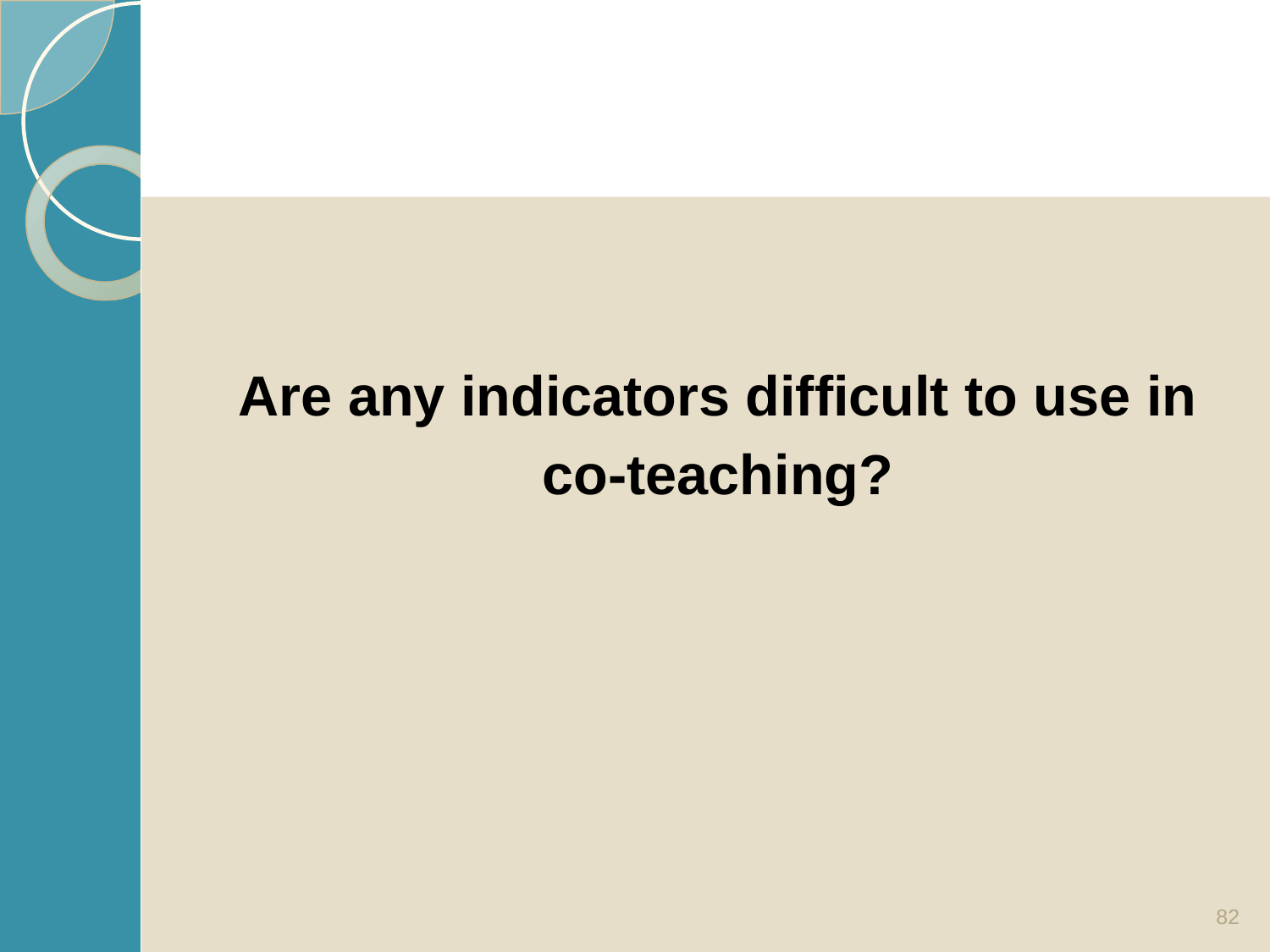

#

Are any indicators difficult to use in
co-teaching?
82